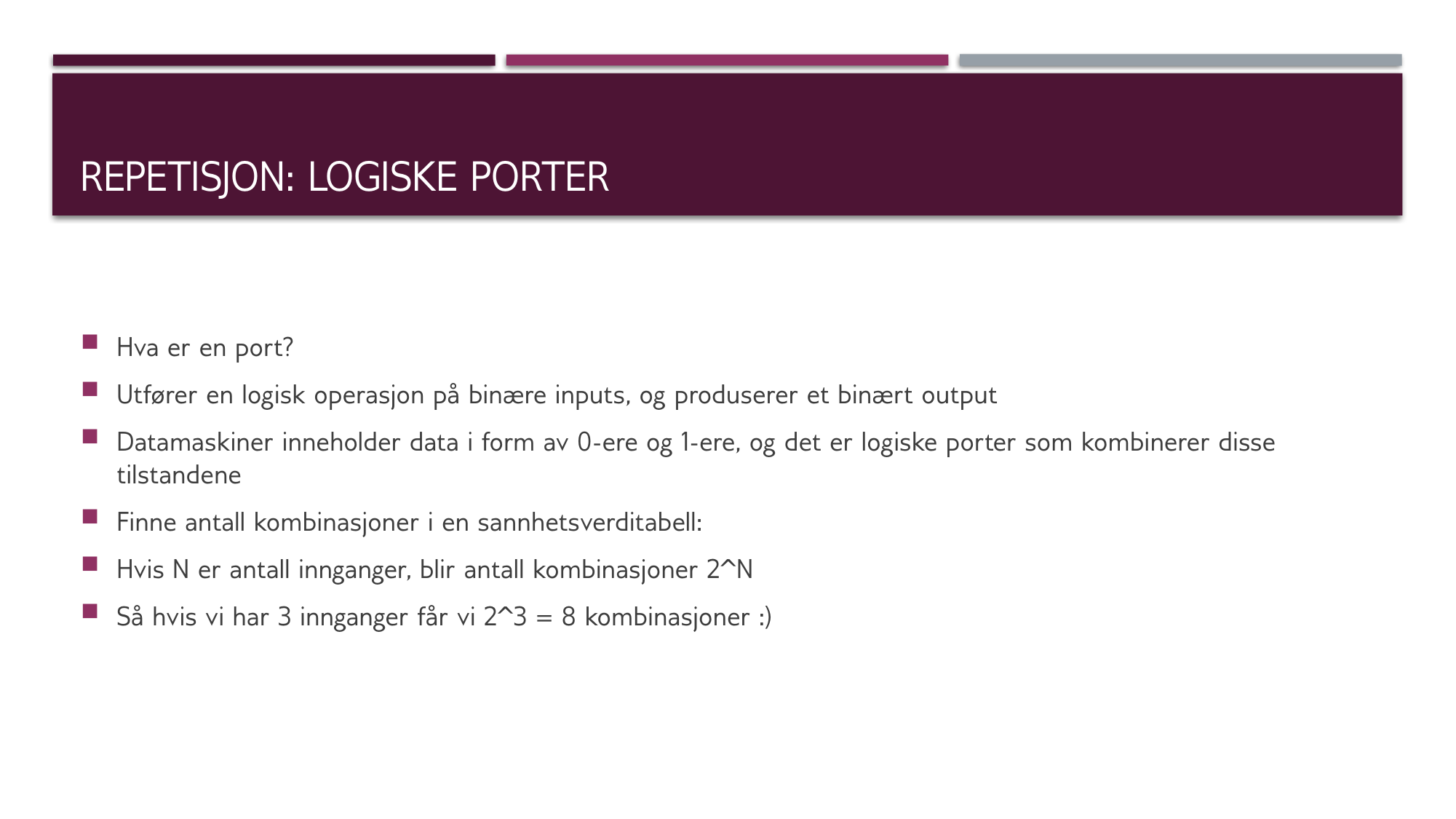

# Repetisjon: logiske porter
Hva er en port?
Utfører en logisk operasjon på binære inputs, og produserer et binært output
Datamaskiner inneholder data i form av 0-ere og 1-ere, og det er logiske porter som kombinerer disse tilstandene
Finne antall kombinasjoner i en sannhetsverditabell:
Hvis N er antall innganger, blir antall kombinasjoner 2^N
Så hvis vi har 3 innganger får vi 2^3 = 8 kombinasjoner :)